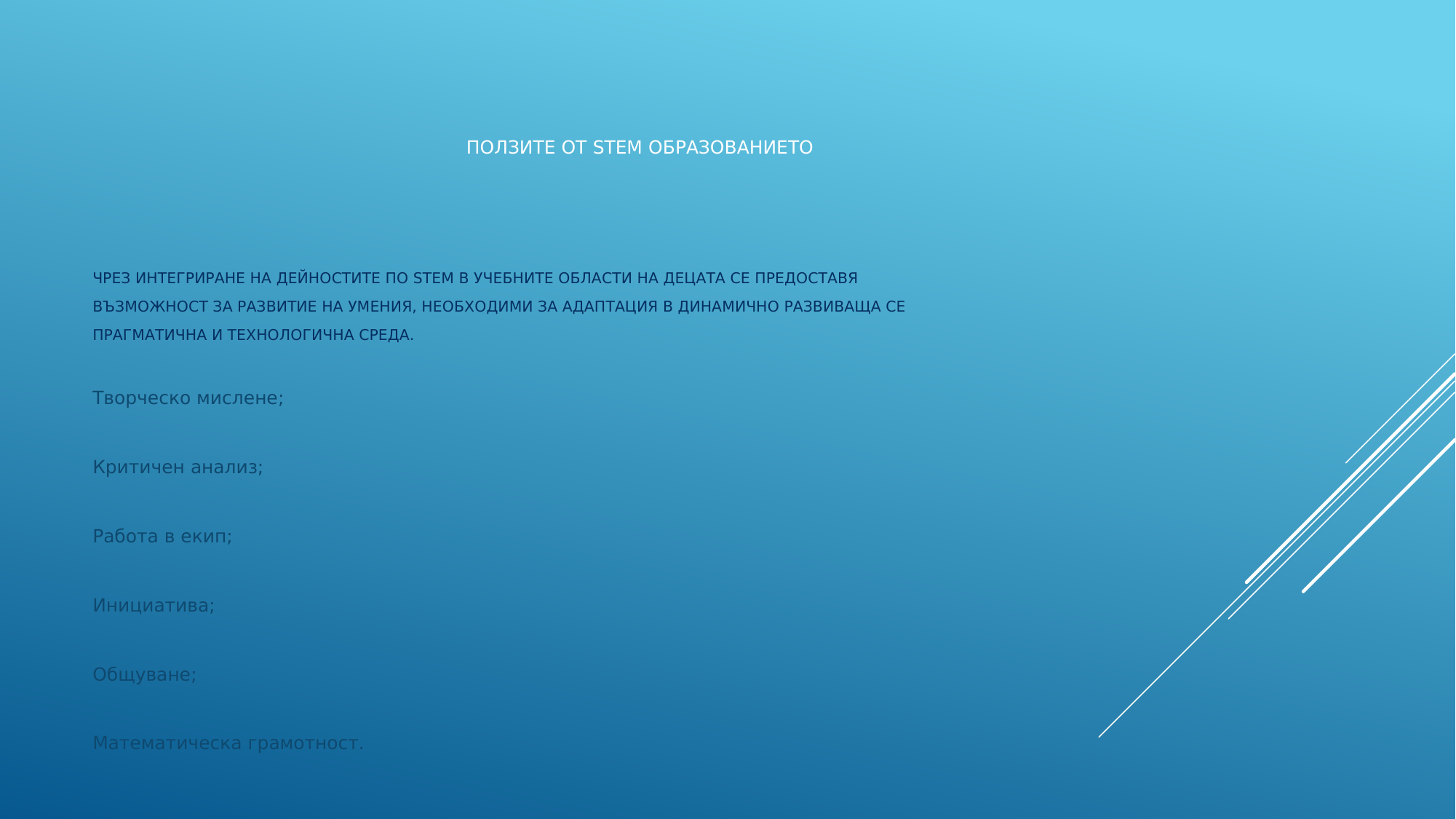

# Ползите от STEM образованието
Чрез интегриране на дейностите по STEM в учебните области на децата се предоставя
възможност за развитие на умения, необходими за адаптация в динамично развиваща се
прагматична и технологична среда.
Творческо мислене;

Критичен анализ;

Работа в екип;

Инициатива;

Общуване;

Математическа грамотност.